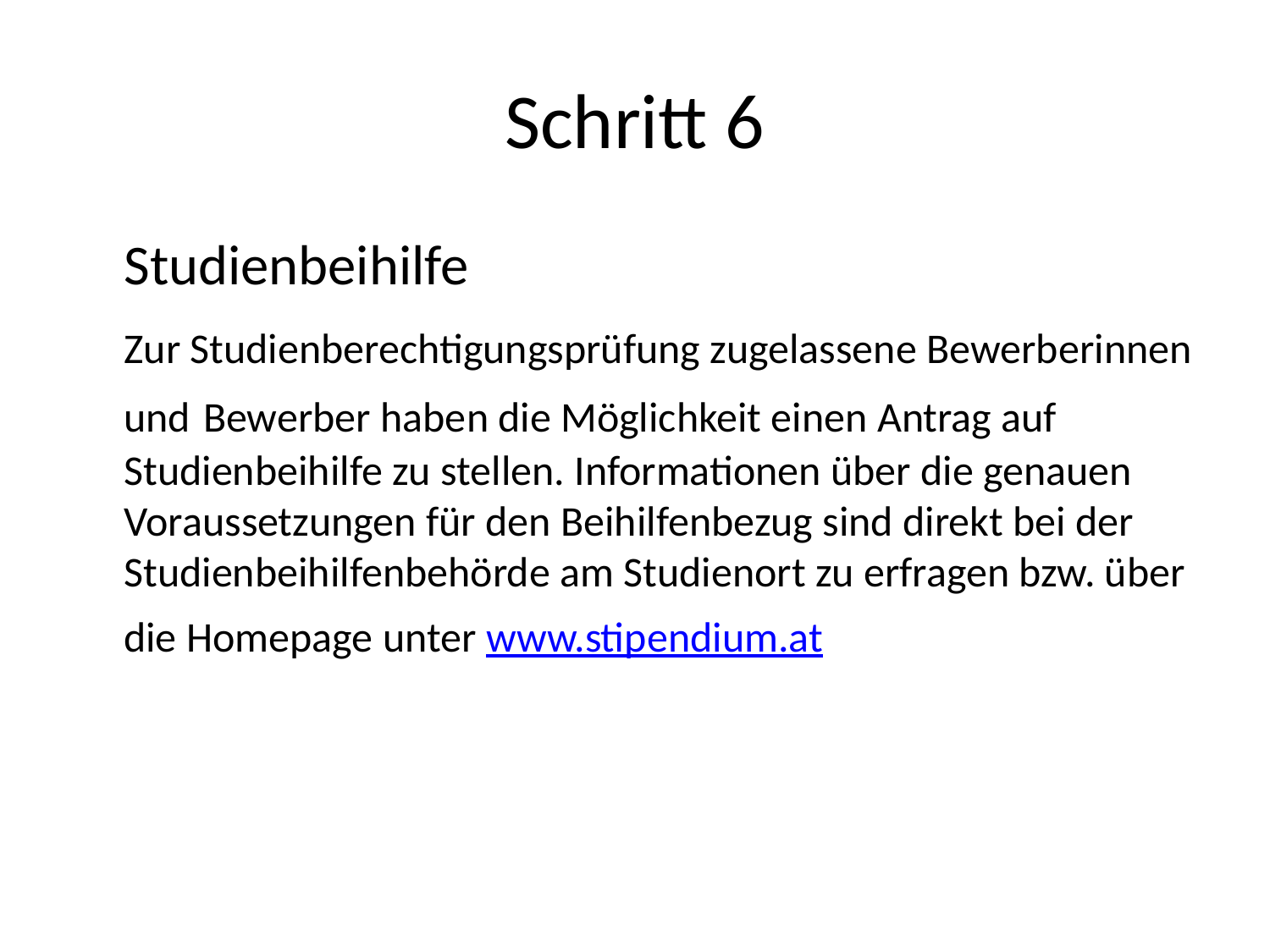

# Schritt 6
	Studienbeihilfe
	Zur Studienberechtigungsprüfung zugelassene Bewerberinnen und Bewerber haben die Möglichkeit einen Antrag auf Studienbeihilfe zu stellen. Informationen über die genauen Voraussetzungen für den Beihilfenbezug sind direkt bei der Studienbeihilfenbehörde am Studienort zu erfragen bzw. über die Homepage unter www.stipendium.at